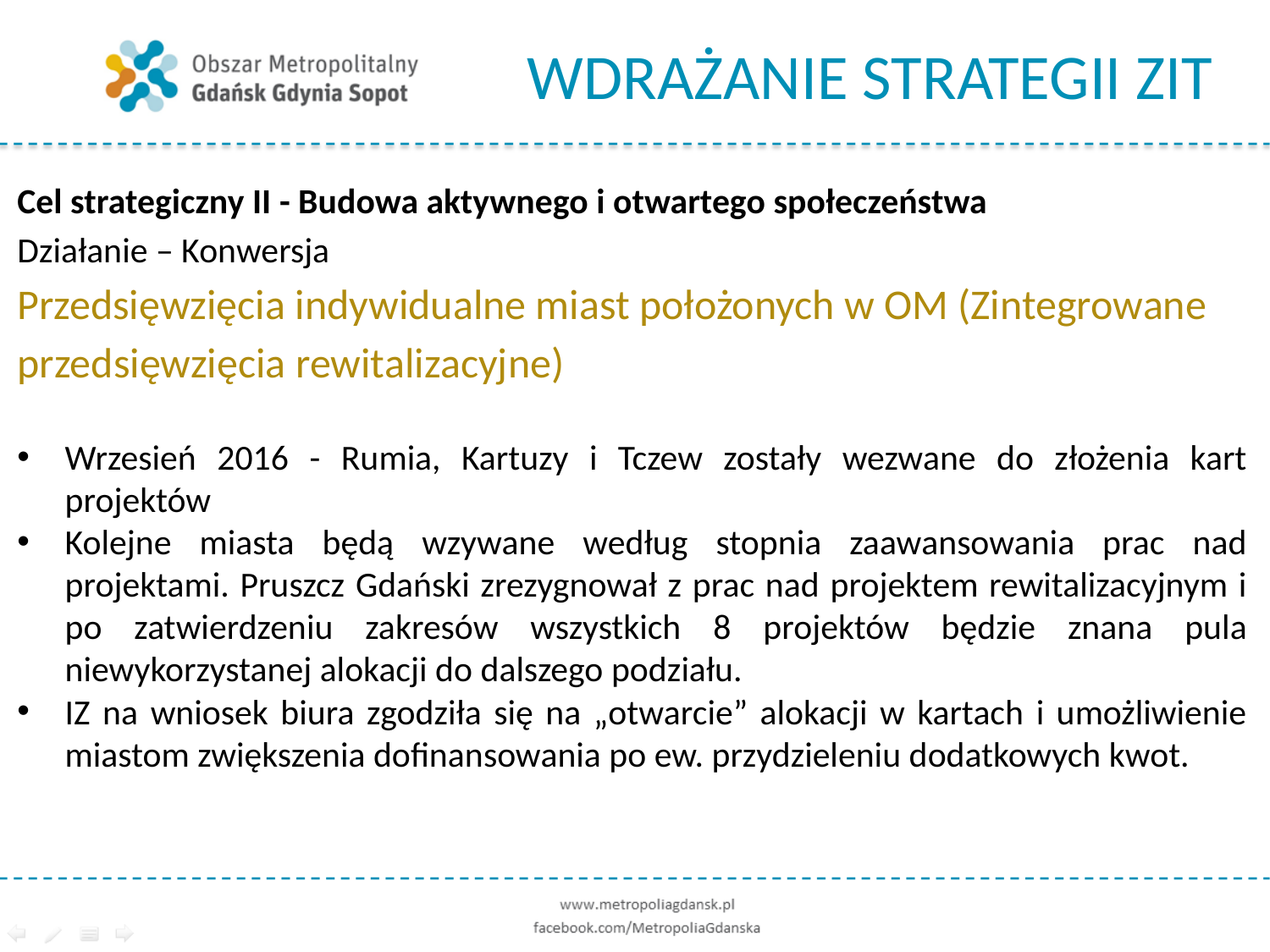

# WDRAŻANIE STRATEGII ZIT
Cel strategiczny II - Budowa aktywnego i otwartego społeczeństwa
Działanie – Konwersja
Przedsięwzięcia indywidualne miast położonych w OM (Zintegrowane przedsięwzięcia rewitalizacyjne)

Wrzesień 2016 - Rumia, Kartuzy i Tczew zostały wezwane do złożenia kart projektów
Kolejne miasta będą wzywane według stopnia zaawansowania prac nad projektami. Pruszcz Gdański zrezygnował z prac nad projektem rewitalizacyjnym i po zatwierdzeniu zakresów wszystkich 8 projektów będzie znana pula niewykorzystanej alokacji do dalszego podziału.
IZ na wniosek biura zgodziła się na „otwarcie” alokacji w kartach i umożliwienie miastom zwiększenia dofinansowania po ew. przydzieleniu dodatkowych kwot.